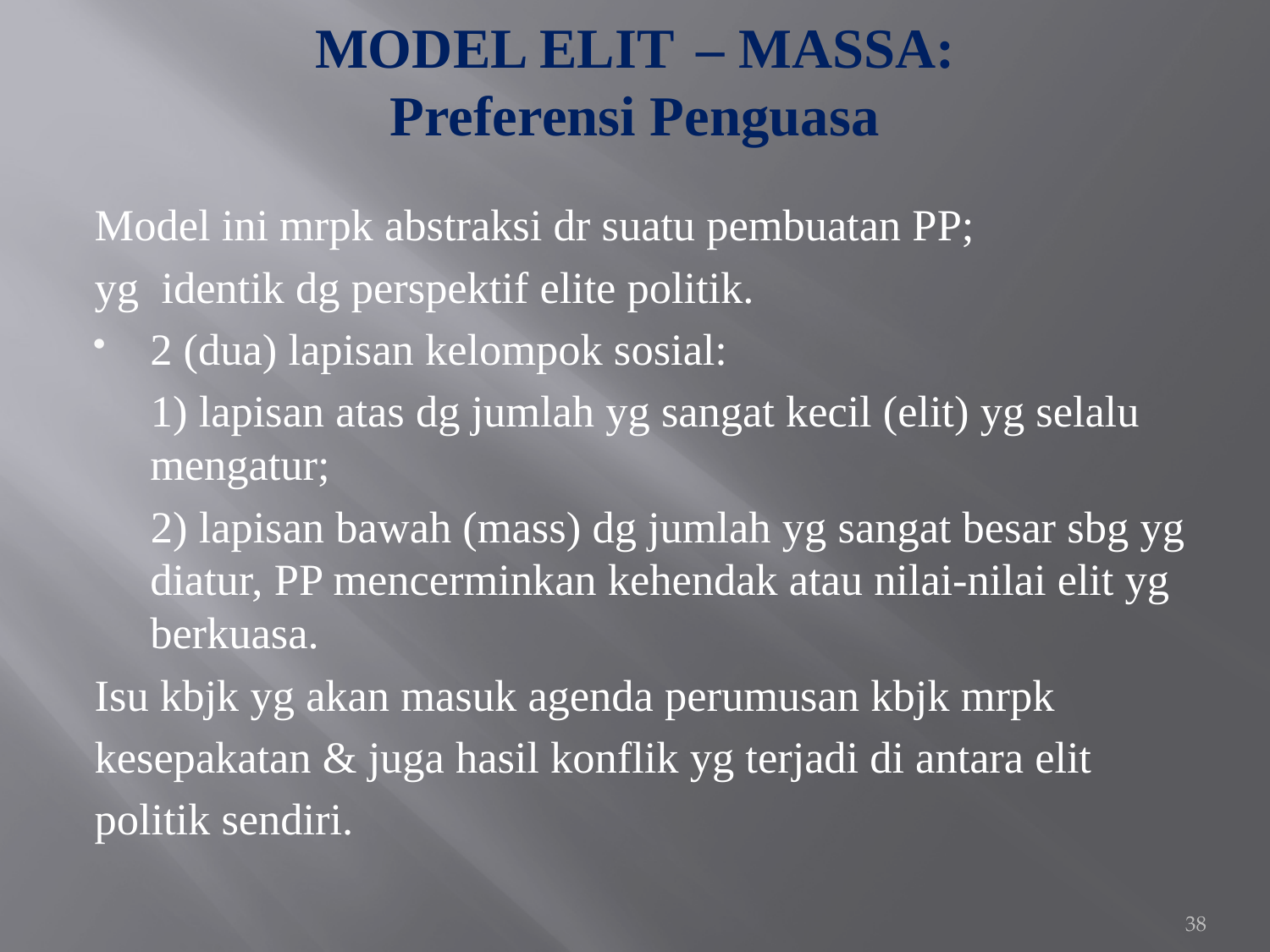

# MODEL ELIT	– MASSA: Preferensi Penguasa
Model ini mrpk abstraksi dr suatu pembuatan PP;
yg  identik dg perspektif elite politik.
2 (dua) lapisan kelompok sosial:
     1) lapisan atas dg jumlah yg sangat kecil (elit) yg selalu  mengatur;
     2) lapisan bawah (mass) dg jumlah yg sangat besar sbg yg diatur, PP mencerminkan kehendak atau nilai-nilai elit yg berkuasa.
Isu kbjk yg akan masuk agenda perumusan kbjk mrpk
kesepakatan & juga hasil konflik yg terjadi di antara elit
politik sendiri.

38